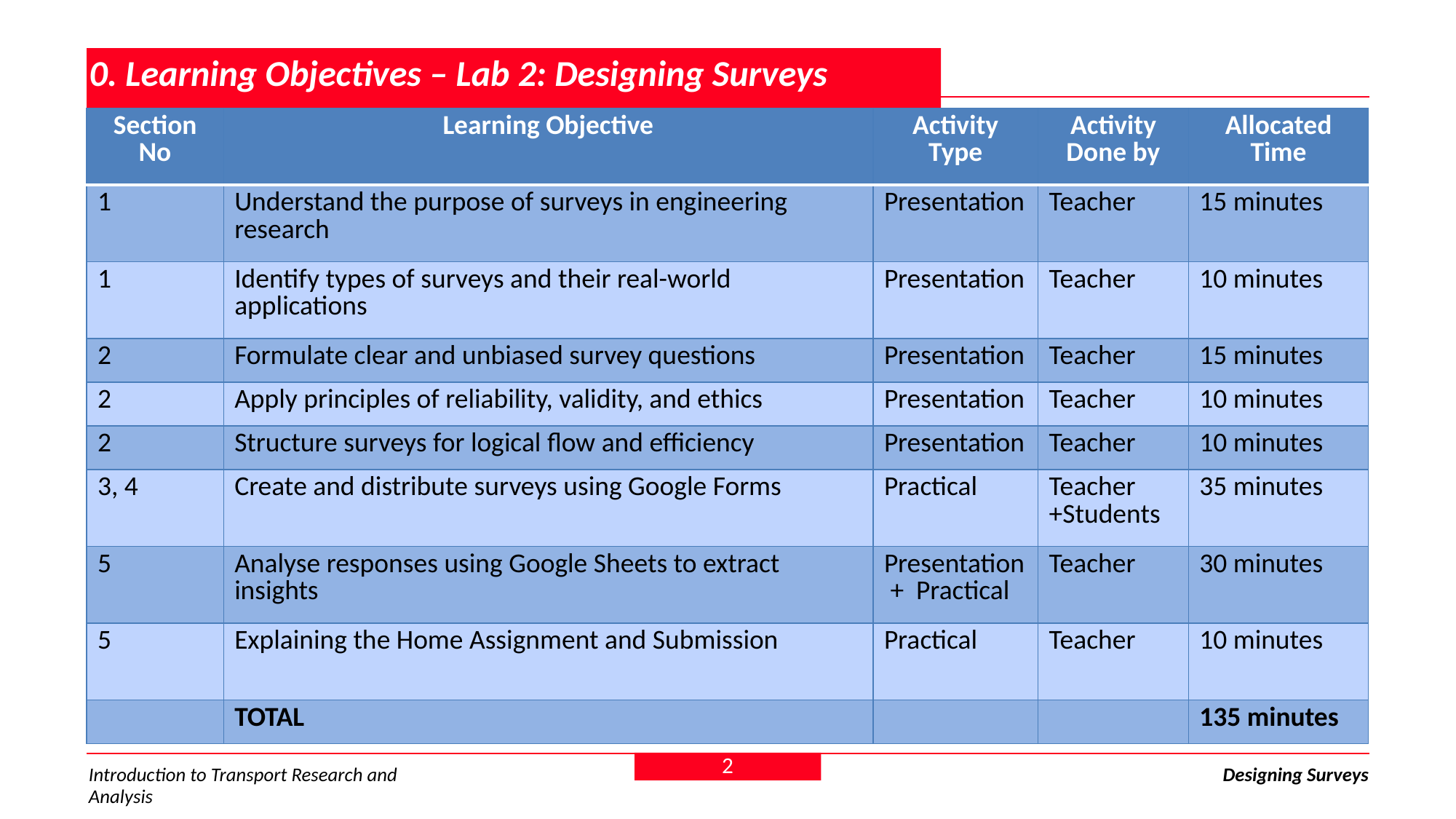

# 0. Learning Objectives – Lab 2: Designing Surveys
| Section No | Learning Objective | Activity Type | Activity Done by | Allocated Time |
| --- | --- | --- | --- | --- |
| 1 | Understand the purpose of surveys in engineering research | Presentation | Teacher | 15 minutes |
| 1 | Identify types of surveys and their real-world applications | Presentation | Teacher | 10 minutes |
| 2 | Formulate clear and unbiased survey questions | Presentation | Teacher | 15 minutes |
| 2 | Apply principles of reliability, validity, and ethics | Presentation | Teacher | 10 minutes |
| 2 | Structure surveys for logical flow and efficiency | Presentation | Teacher | 10 minutes |
| 3, 4 | Create and distribute surveys using Google Forms | Practical | Teacher +Students | 35 minutes |
| 5 | Analyse responses using Google Sheets to extract insights | Presentation + Practical | Teacher | 30 minutes |
| 5 | Explaining the Home Assignment and Submission | Practical | Teacher | 10 minutes |
|  | TOTAL |  |  | 135 minutes |
2
Introduction to Transport Research and Analysis
Designing Surveys